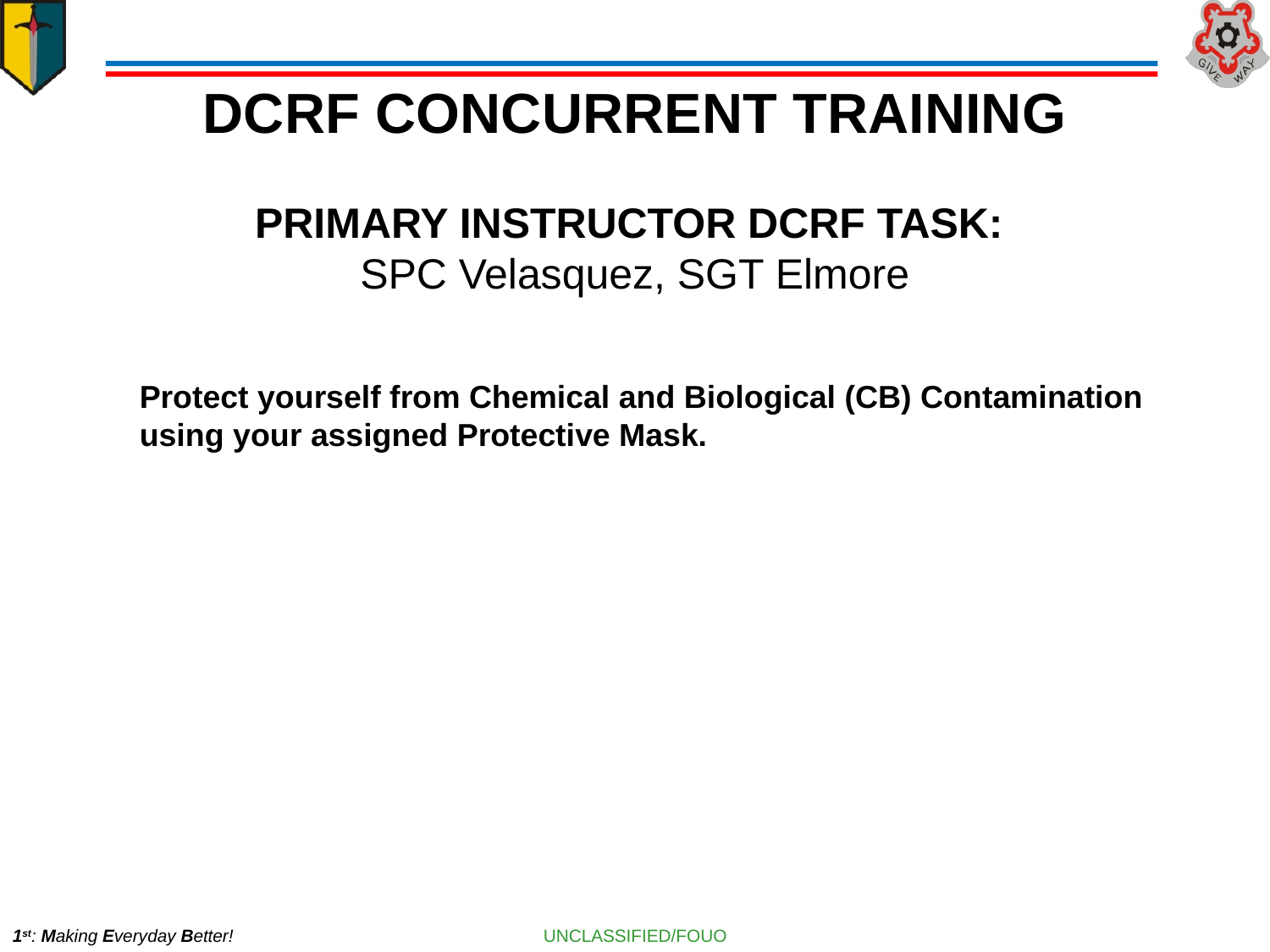

# DCRF CONCURRENT TRAINING PRIMARY INSTRUCTOR DCRF TASK: SPC Velasquez, SGT Elmore

Protect yourself from Chemical and Biological (CB) Contamination using your assigned Protective Mask.